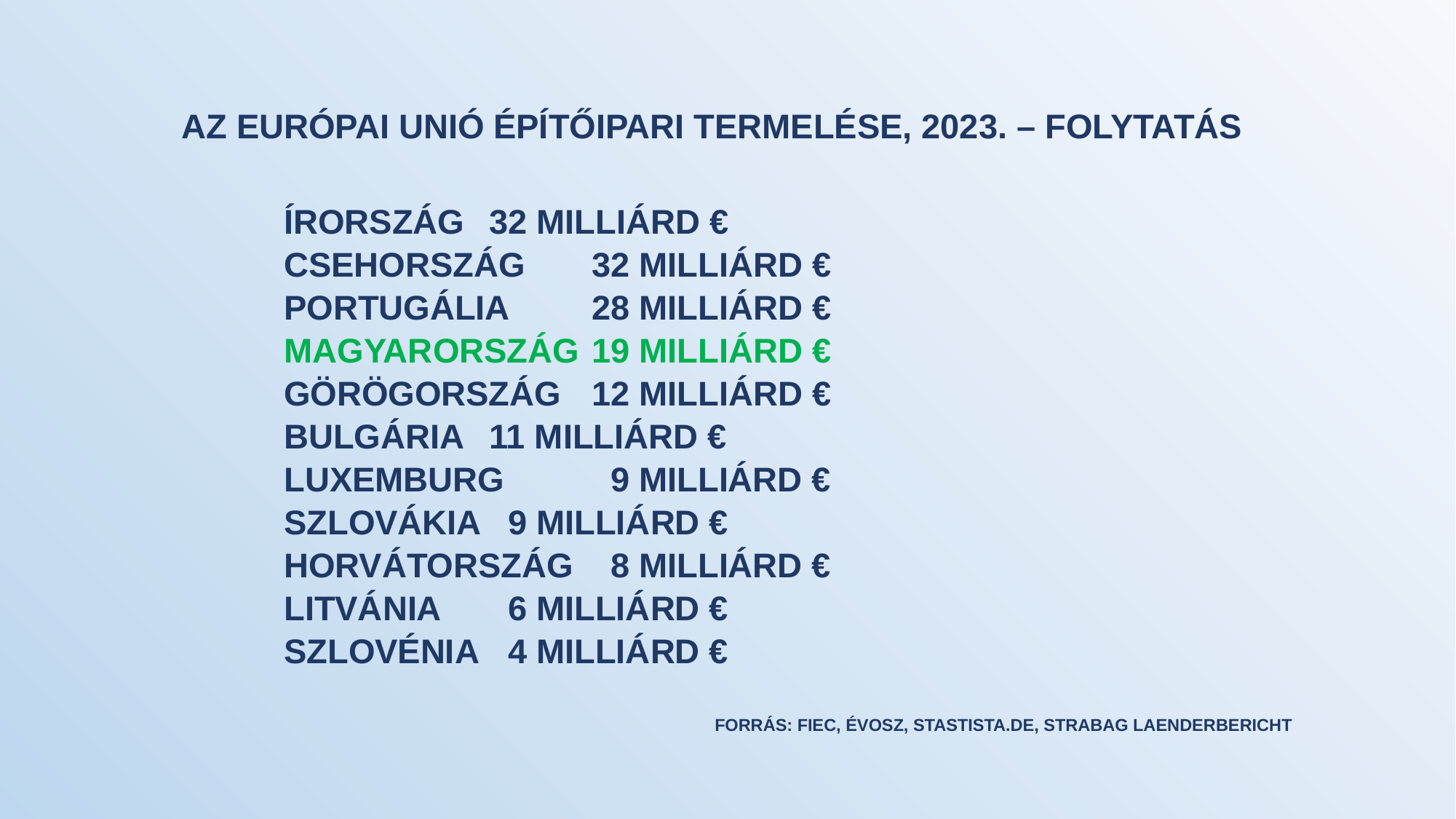

AZ EURÓPAI UNIÓ ÉPÍTŐIPARI TERMELÉSE, 2023. – FOLYTATÁS

		ÍRORSZÁG		32 MILLIÁRD €
		CSEHORSZÁG		32 MILLIÁRD €
		PORTUGÁLIA		28 MILLIÁRD €
		MAGYARORSZÁG	19 MILLIÁRD €
		GÖRÖGORSZÁG	12 MILLIÁRD €
		BULGÁRIA		11 MILLIÁRD €
		LUXEMBURG		  9 MILLIÁRD €
		SZLOVÁKIA		  9 MILLIÁRD €
		HORVÁTORSZÁG	  8 MILLIÁRD €
		LITVÁNIA		  6 MILLIÁRD €
		SZLOVÉNIA		  4 MILLIÁRD €

FORRÁS: FIEC, ÉVOSZ, STASTISTA.DE, STRABAG LAENDERBERICHT